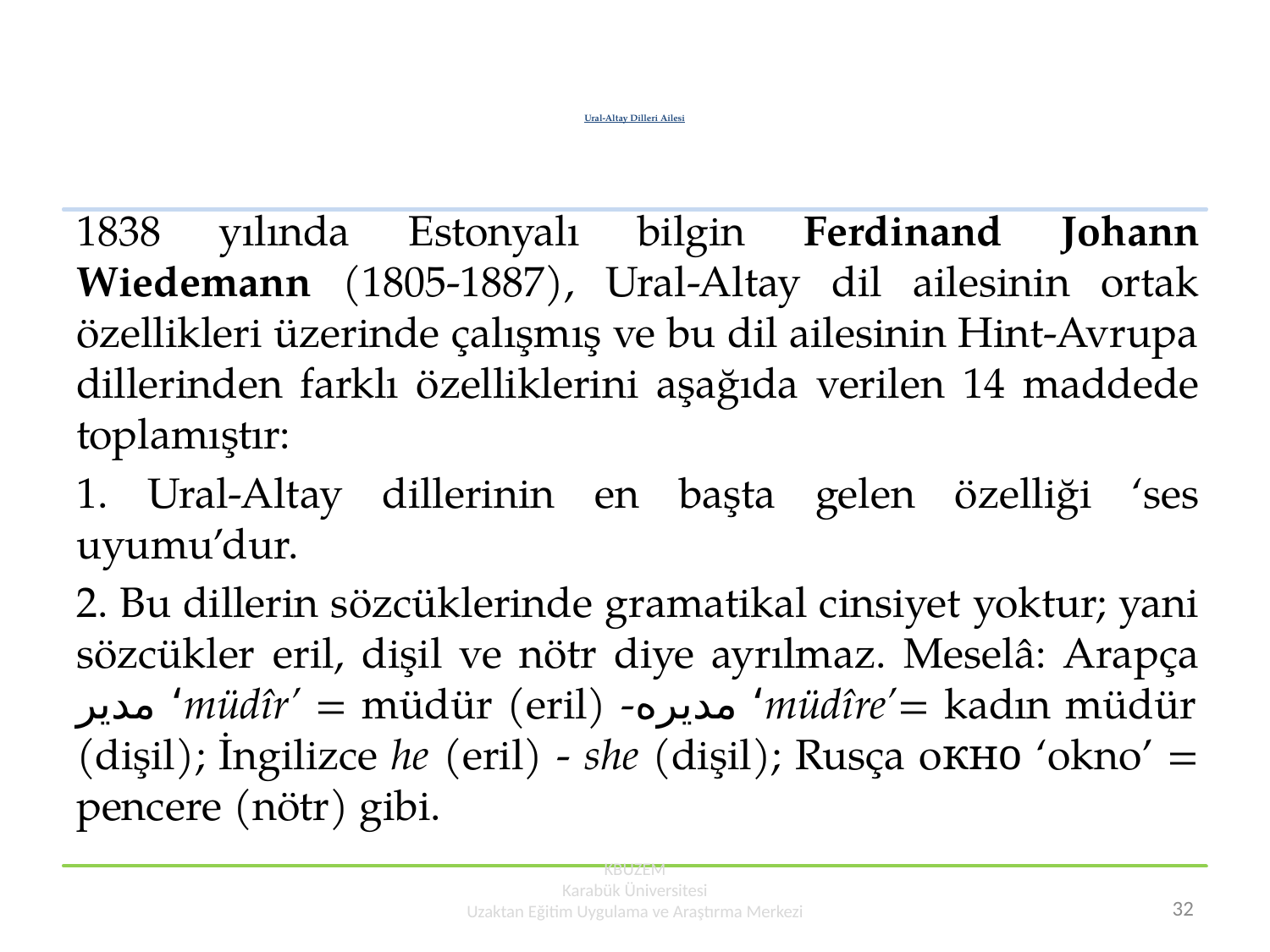

# Ural-Altay Dilleri Ailesi
1838 yılında Estonyalı bilgin Ferdinand Johann Wiedemann (1805-1887), Ural-Altay dil ailesinin ortak özellikleri üzerinde çalışmış ve bu dil ailesinin Hint-Avrupa dillerinden farklı özelliklerini aşağıda verilen 14 maddede toplamıştır:
1. Ural-Altay dillerinin en başta gelen özelliği ‘ses uyumu’dur.
2. Bu dillerin sözcüklerinde gramatikal cinsiyet yoktur; yani sözcükler eril, dişil ve nötr diye ayrılmaz. Meselâ: Arapça مدير ‘müdîr’ = müdür (eril) -مديره ‘müdîre’= kadın müdür (dişil); İngilizce he (eril) - she (dişil); Rusça oкно ‘okno’ = pencere (nötr) gibi.
KBUZEM
Karabük Üniversitesi
Uzaktan Eğitim Uygulama ve Araştırma Merkezi
32